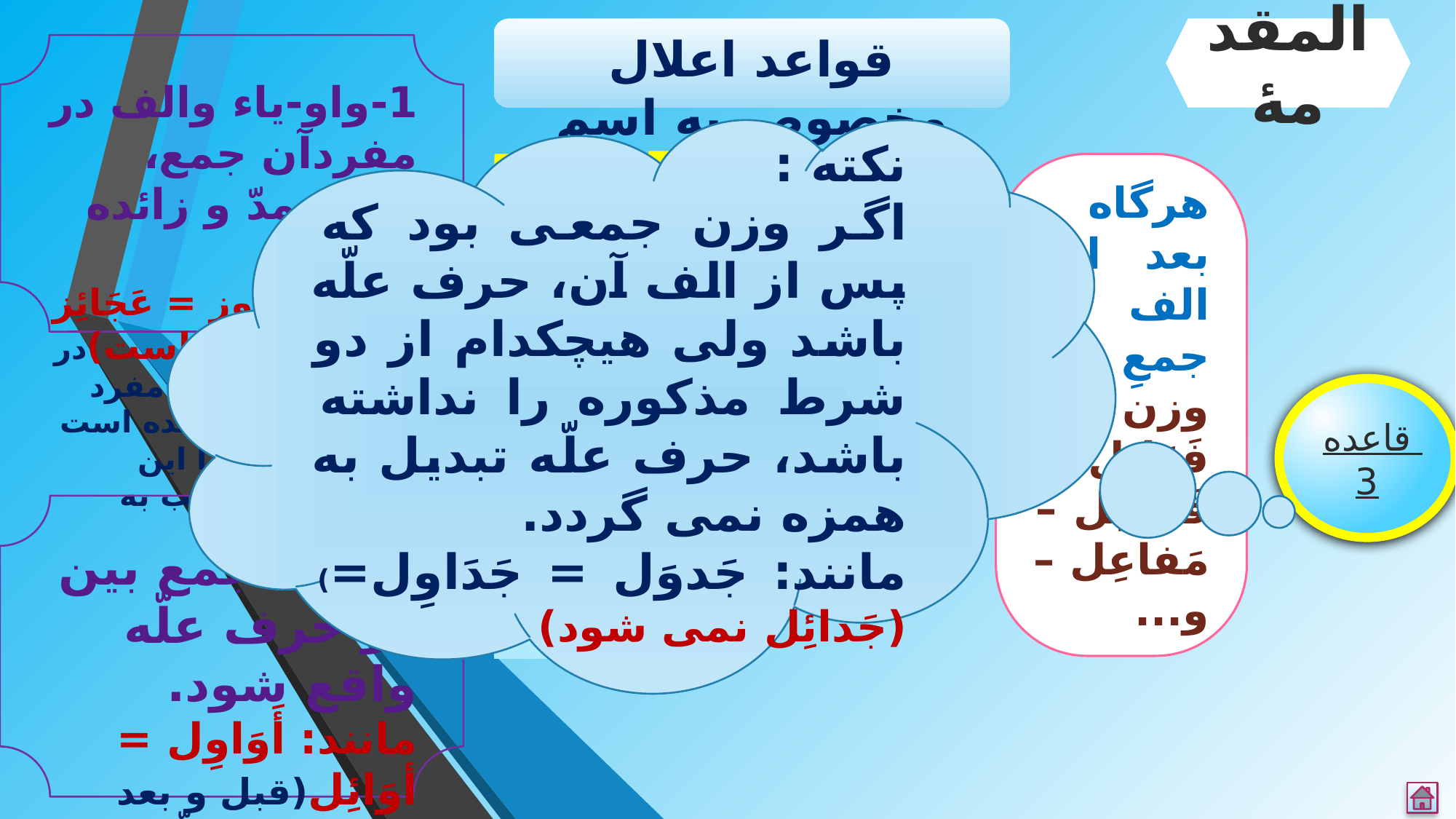

قواعد اعلال مخصوص به اسم
المقدمۀ
1-واو-یاء والف در مفردآن جمع، حرف مدّ و زائده باشند.
مانند: عَجُوز = عَجَائِز (عَجَاوِز بوده است)در این مثال، واو در مفرد این جمع، هم زائده است وهم مدّی. فلذا این واو(در جمع) قلب به همزه گردید.
نکته :
اگر وزن جمعی بود که پس از الف آن، حرف علّه باشد ولی هیچکدام از دو شرط مذکوره را نداشته باشد، حرف علّه تبدیل به همزه نمی گردد.
مانند: جَدوَل = جَدَاوِل=) (جَدائِل نمی شود)
واو ویاء تبدیل به همزه می شوند
مشروط به اینکه
هرگاه بعد از الف جمعِ وزن ؛ فَعَائِل – فَواعِل – مَفاعِل – و...
واو
قرار گیرد
یاء
قاعده 3
الف
2-الف جمع بین دو حرف علّه واقع شود.
مانند: أَوَاوِل = أوَائِل(قبل و بعد الف، حرف علّه باشد)